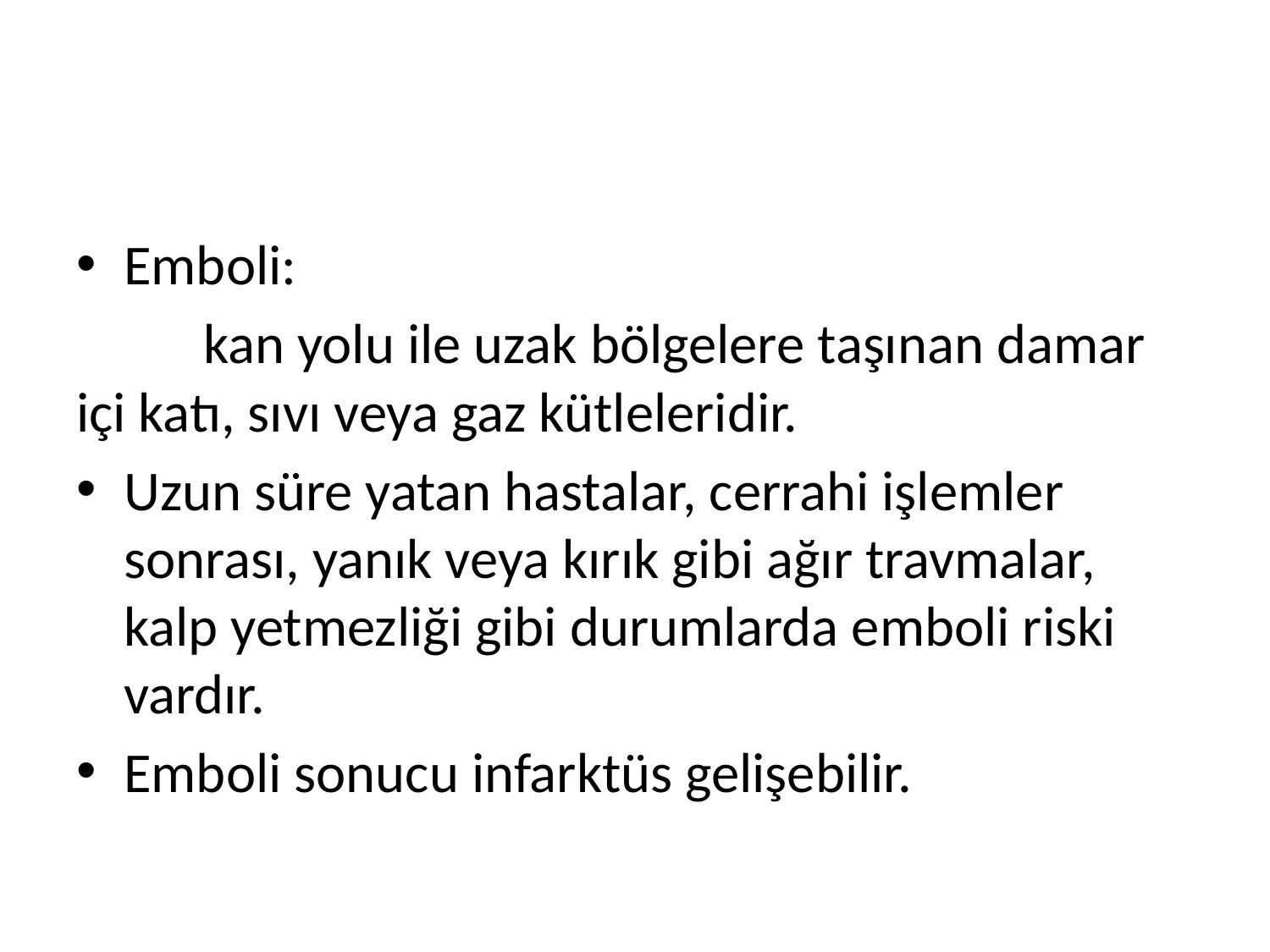

#
Emboli:
	kan yolu ile uzak bölgelere taşınan damar içi katı, sıvı veya gaz kütleleridir.
Uzun süre yatan hastalar, cerrahi işlemler sonrası, yanık veya kırık gibi ağır travmalar, kalp yetmezliği gibi durumlarda emboli riski vardır.
Emboli sonucu infarktüs gelişebilir.